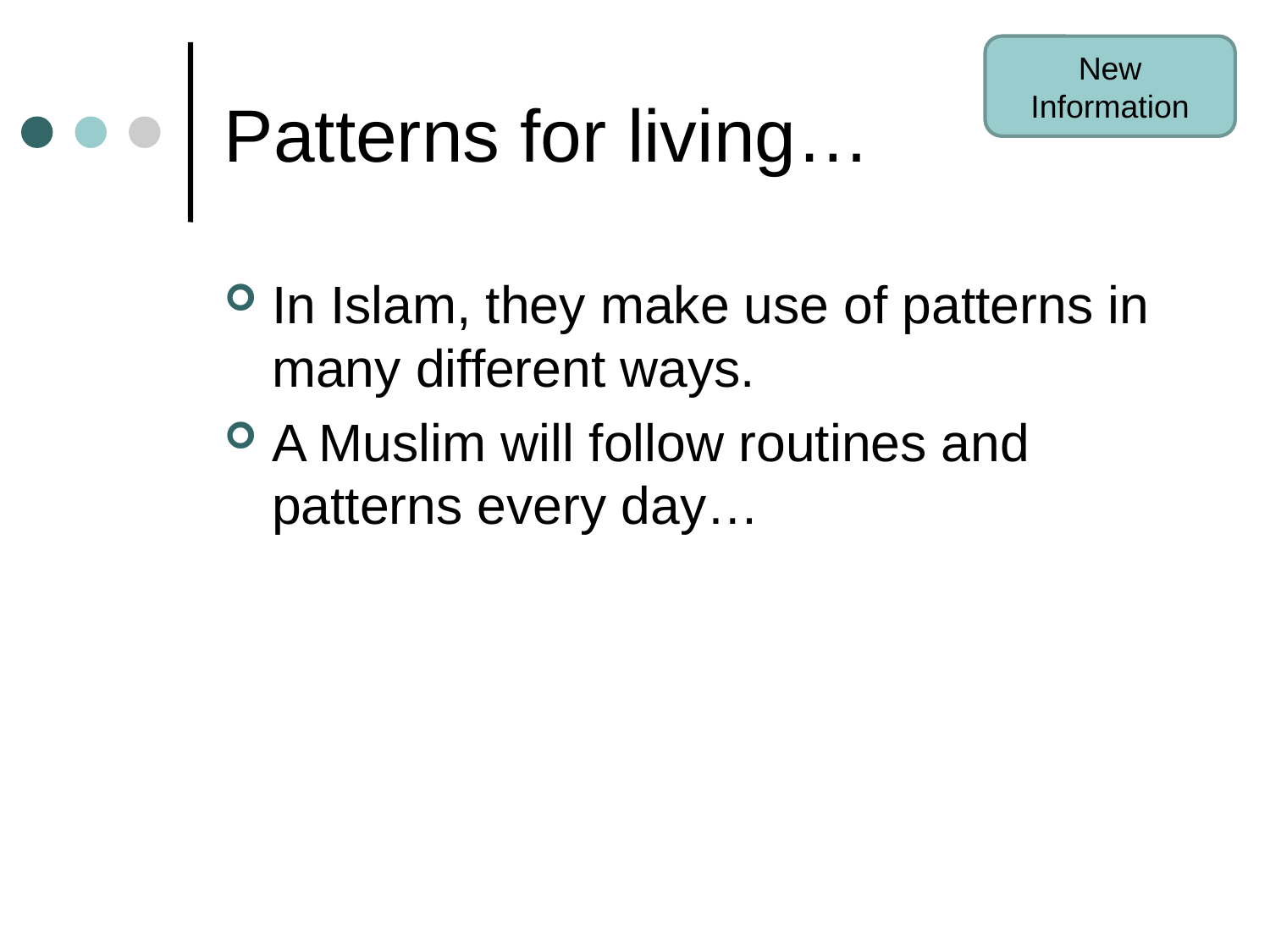

# Patterns for living…
New Information
In Islam, they make use of patterns in many different ways.
A Muslim will follow routines and patterns every day…